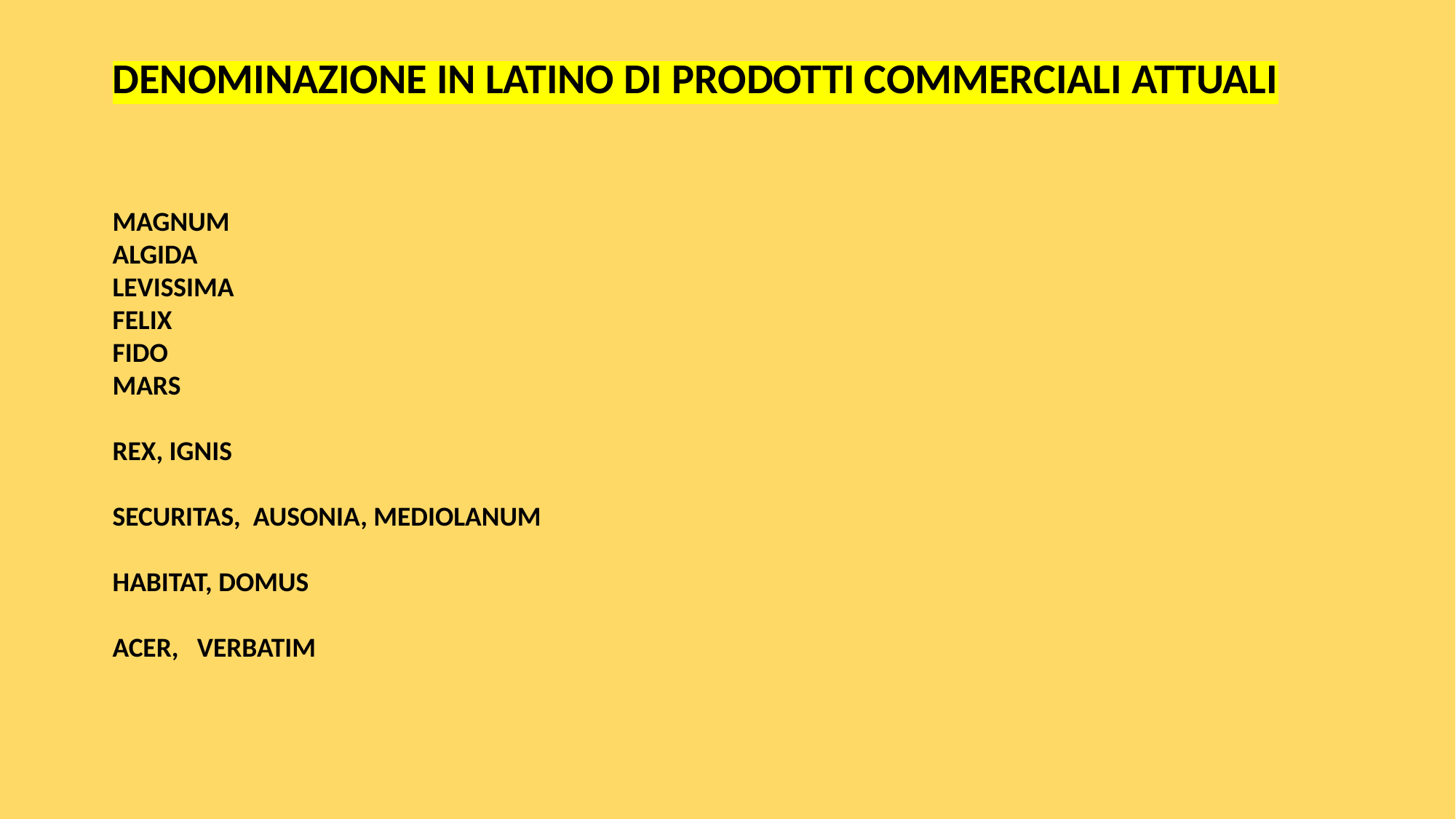

DENOMINAZIONE IN LATINO DI PRODOTTI COMMERCIALI ATTUALI

MAGNUM
ALGIDA
LEVISSIMA
FELIX
FIDO
MARS

REX, IGNIS

SECURITAS,  AUSONIA, MEDIOLANUM

HABITAT, DOMUS

ACER,   VERBATIM